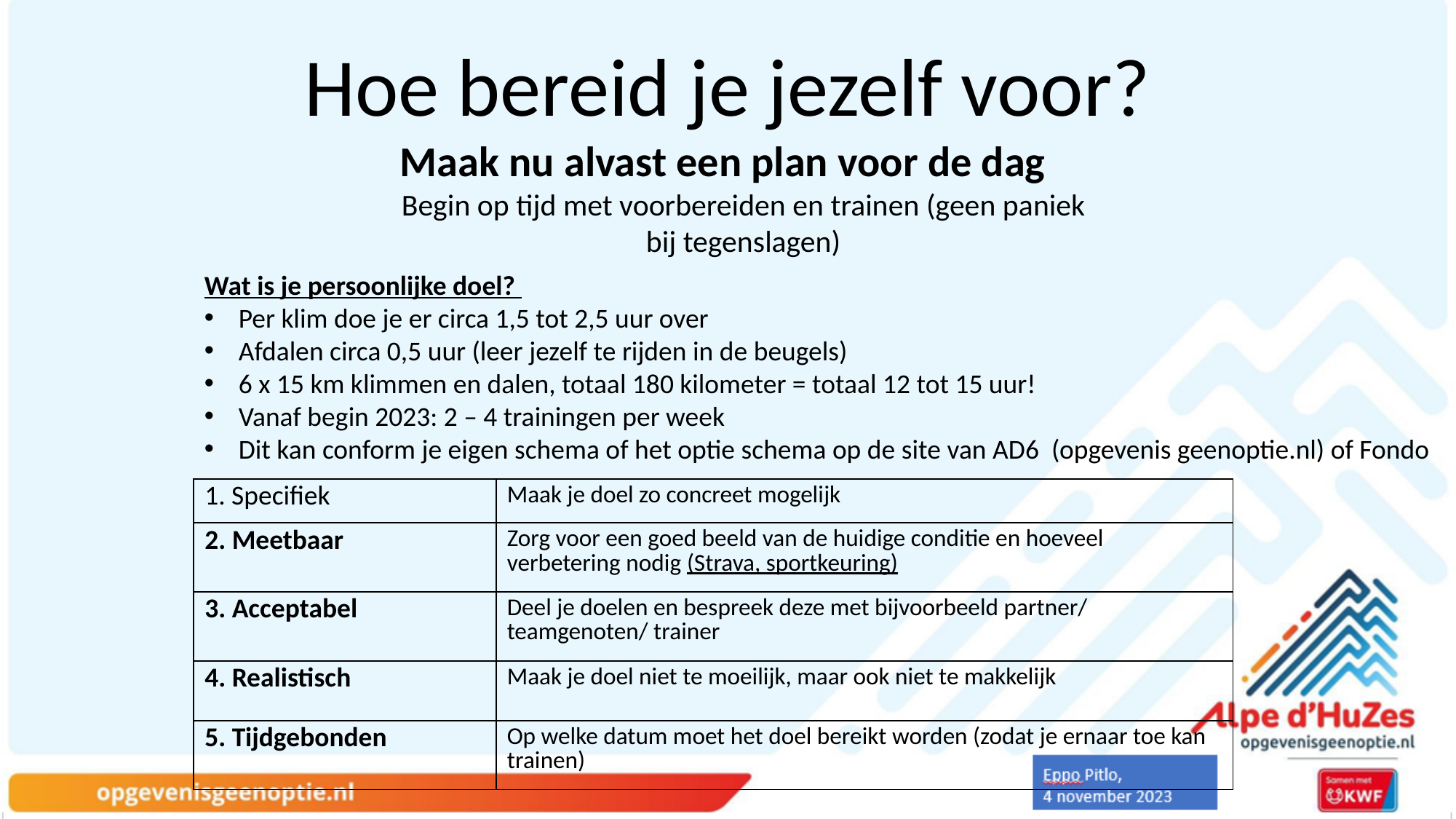

Hoe bereid je jezelf voor?
Maak nu alvast een plan voor de dag
Begin op tijd met voorbereiden en trainen (geen paniek bij tegenslagen)

Wat is je persoonlijke doel?
Per klim doe je er circa 1,5 tot 2,5 uur over
Afdalen circa 0,5 uur (leer jezelf te rijden in de beugels)
6 x 15 km klimmen en dalen, totaal 180 kilometer = totaal 12 tot 15 uur!
Vanaf begin 2023: 2 – 4 trainingen per week
Dit kan conform je eigen schema of het optie schema op de site van AD6  (opgevenis geenoptie.nl) of Fondo
| 1. Specifiek | Maak je doel zo concreet mogelijk |
| --- | --- |
| 2. Meetbaar | Zorg voor een goed beeld van de huidige conditie en hoeveel verbetering nodig (Strava, sportkeuring) |
| 3. Acceptabel | Deel je doelen en bespreek deze met bijvoorbeeld partner/ teamgenoten/ trainer |
| 4. Realistisch | Maak je doel niet te moeilijk, maar ook niet te makkelijk |
| 5. Tijdgebonden | Op welke datum moet het doel bereikt worden (zodat je ernaar toe kan trainen) |